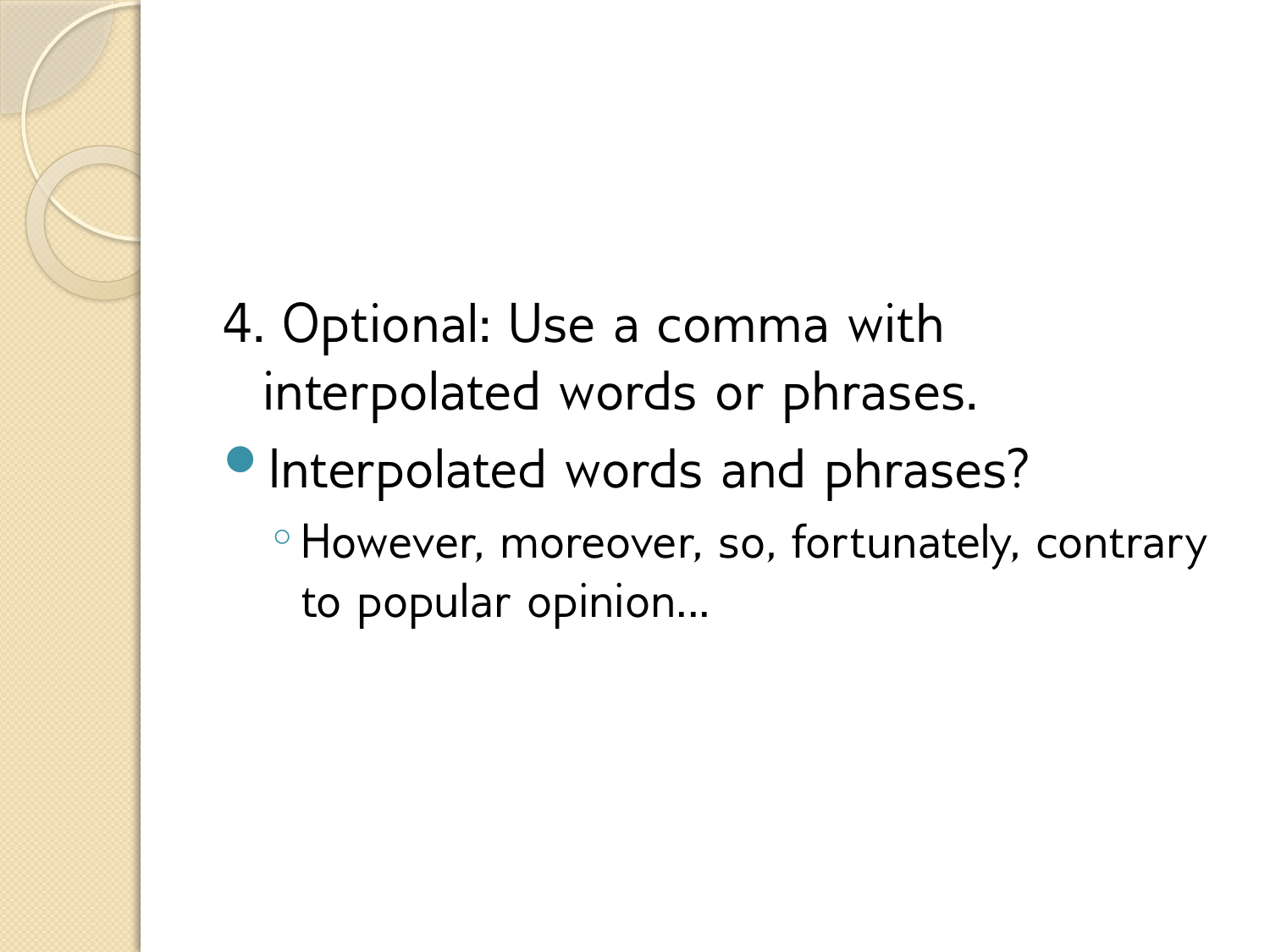

#

4. Optional: Use a comma with interpolated words or phrases.
Interpolated words and phrases?
However, moreover, so, fortunately, contrary to popular opinion...